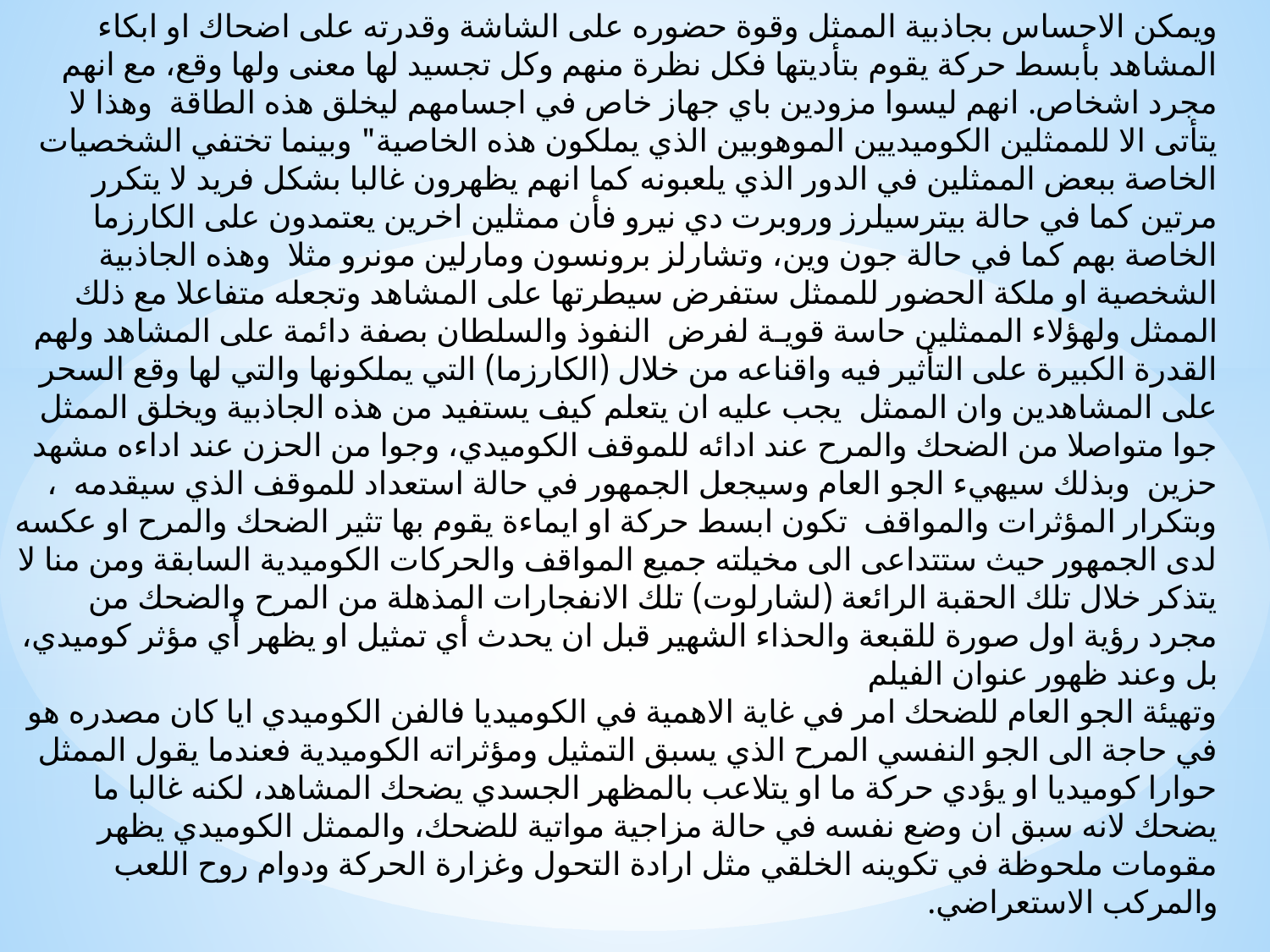

ويمكن الاحساس بجاذبية الممثل وقوة حضوره على الشاشة وقدرته على اضحاك او ابكاء  المشاهد بأبسط حركة يقوم بتأديتها فكل نظرة منهم وكل تجسيد لها معنى ولها وقع، مع انهم مجرد اشخاص. انهم ليسوا مزودين باي جهاز خاص في اجسامهم ليخلق هذه الطاقة  وهذا لا يتأتى الا للممثلين الكوميديين الموهوبين الذي يملكون هذه الخاصية" وبينما تختفي الشخصيات الخاصة ببعض الممثلين في الدور الذي يلعبونه كما انهم يظهرون غالبا بشكل فريد لا يتكرر مرتين كما في حالة بيترسيلرز وروبرت دي نيرو فأن ممثلين اخرين يعتمدون على الكارزما الخاصة بهم كما في حالة جون وين، وتشارلز برونسون ومارلين مونرو مثلا  وهذه الجاذبية الشخصية او ملكة الحضور للممثل ستفرض سيطرتها على المشاهد وتجعله متفاعلا مع ذلك الممثل ولهؤلاء الممثلين حاسة قويـة لفرض  النفوذ والسلطان بصفة دائمة على المشاهد ولهم القدرة الكبيرة على التأثير فيه واقناعه من خلال (الكارزما) التي يملكونها والتي لها وقع السحر على المشاهدين وان الممثل  يجب عليه ان يتعلم كيف يستفيد من هذه الجاذبية ويخلق الممثل  جوا متواصلا من الضحك والمرح عند ادائه للموقف الكوميدي، وجوا من الحزن عند اداءه مشهد حزين  وبذلك سيهيء الجو العام وسيجعل الجمهور في حالة استعداد للموقف الذي سيقدمه  ، وبتكرار المؤثرات والمواقف  تكون ابسط حركة او ايماءة يقوم بها تثير الضحك والمرح او عكسه لدى الجمهور حيث ستتداعى الى مخيلته جميع المواقف والحركات الكوميدية السابقة ومن منا لا يتذكر خلال تلك الحقبة الرائعة (لشارلوت) تلك الانفجارات المذهلة من المرح والضحك من مجرد رؤية اول صورة للقبعة والحذاء الشهير قبل ان يحدث أي تمثيل او يظهر أي مؤثر كوميدي، بل وعند ظهور عنوان الفيلم
وتهيئة الجو العام للضحك امر في غاية الاهمية في الكوميديا فالفن الكوميدي ايا كان مصدره هو في حاجة الى الجو النفسي المرح الذي يسبق التمثيل ومؤثراته الكوميدية فعندما يقول الممثل حوارا كوميديا او يؤدي حركة ما او يتلاعب بالمظهر الجسدي يضحك المشاهد، لكنه غالبا ما يضحك لانه سبق ان وضع نفسه في حالة مزاجية مواتية للضحك، والممثل الكوميدي يظهر مقومات ملحوظة في تكوينه الخلقي مثل ارادة التحول وغزارة الحركة ودوام روح اللعب والمركب الاستعراضي.